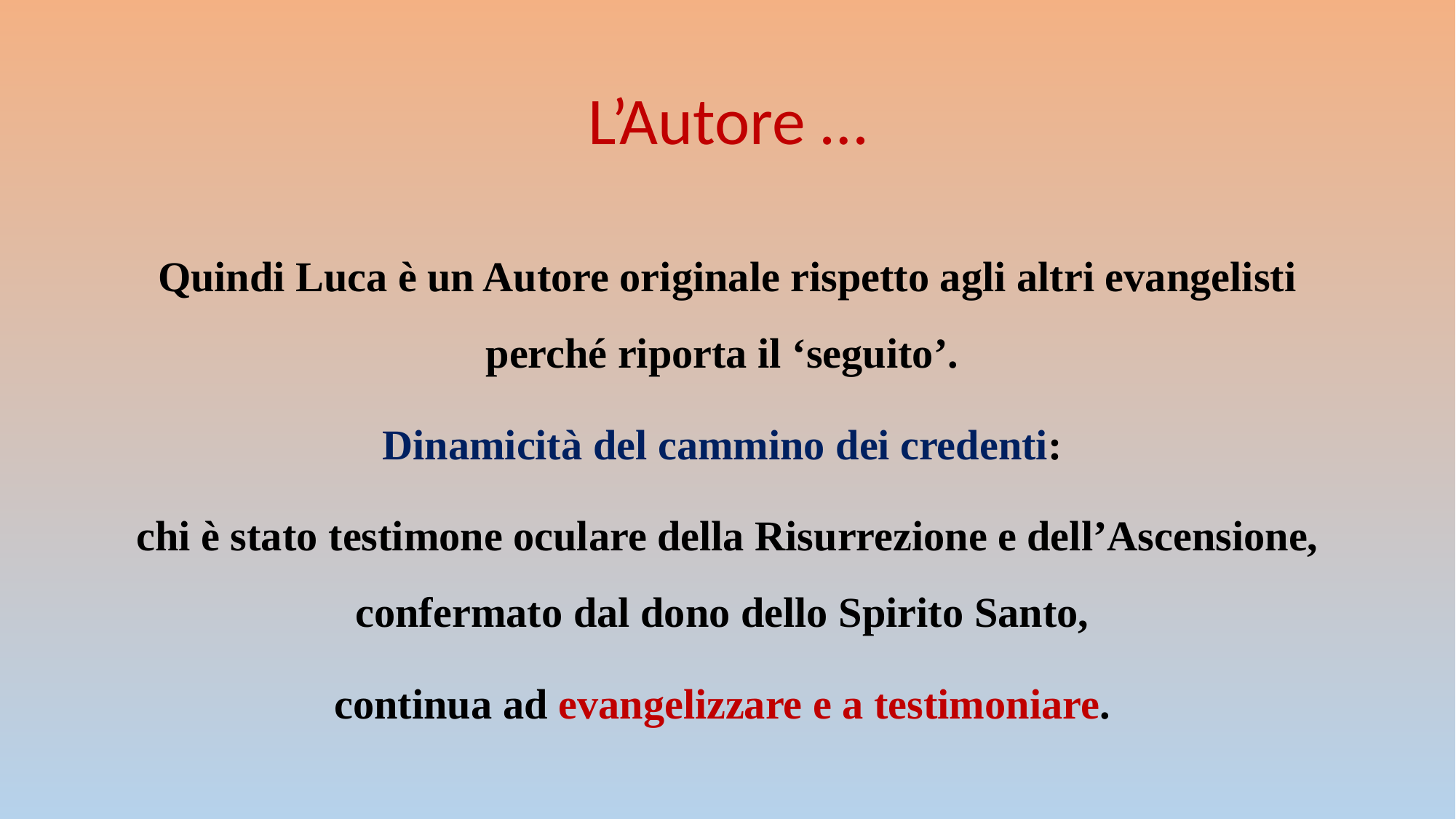

# L’Autore …
Quindi Luca è un Autore originale rispetto agli altri evangelisti perché riporta il ‘seguito’.
Dinamicità del cammino dei credenti:
chi è stato testimone oculare della Risurrezione e dell’Ascensione, confermato dal dono dello Spirito Santo,
continua ad evangelizzare e a testimoniare.